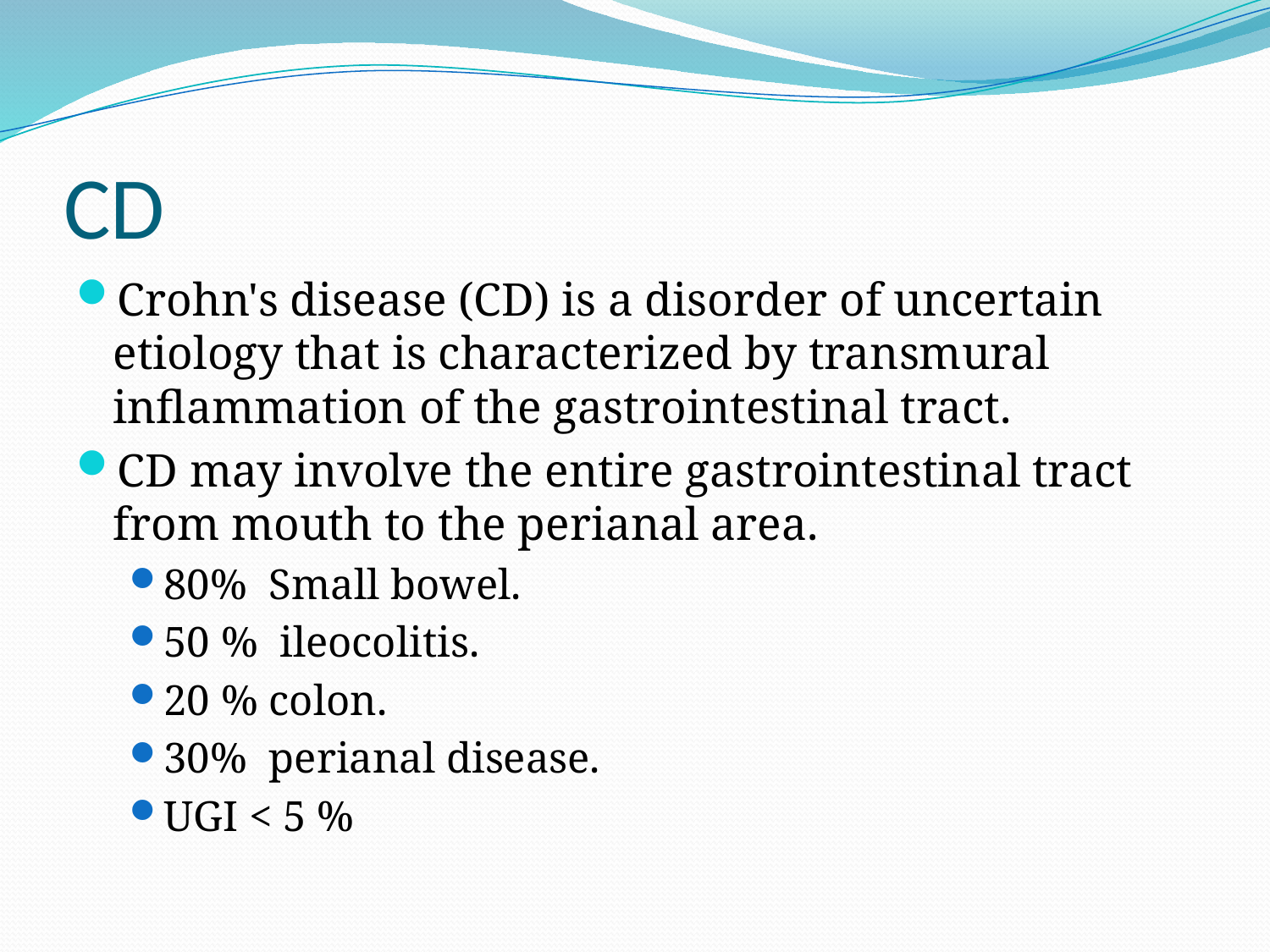

# CD
Crohn's disease (CD) is a disorder of uncertain etiology that is characterized by transmural inflammation of the gastrointestinal tract.
CD may involve the entire gastrointestinal tract from mouth to the perianal area.
80%  Small bowel.
50 %  ileocolitis.
20 % colon.
30%  perianal disease.
UGI < 5 %